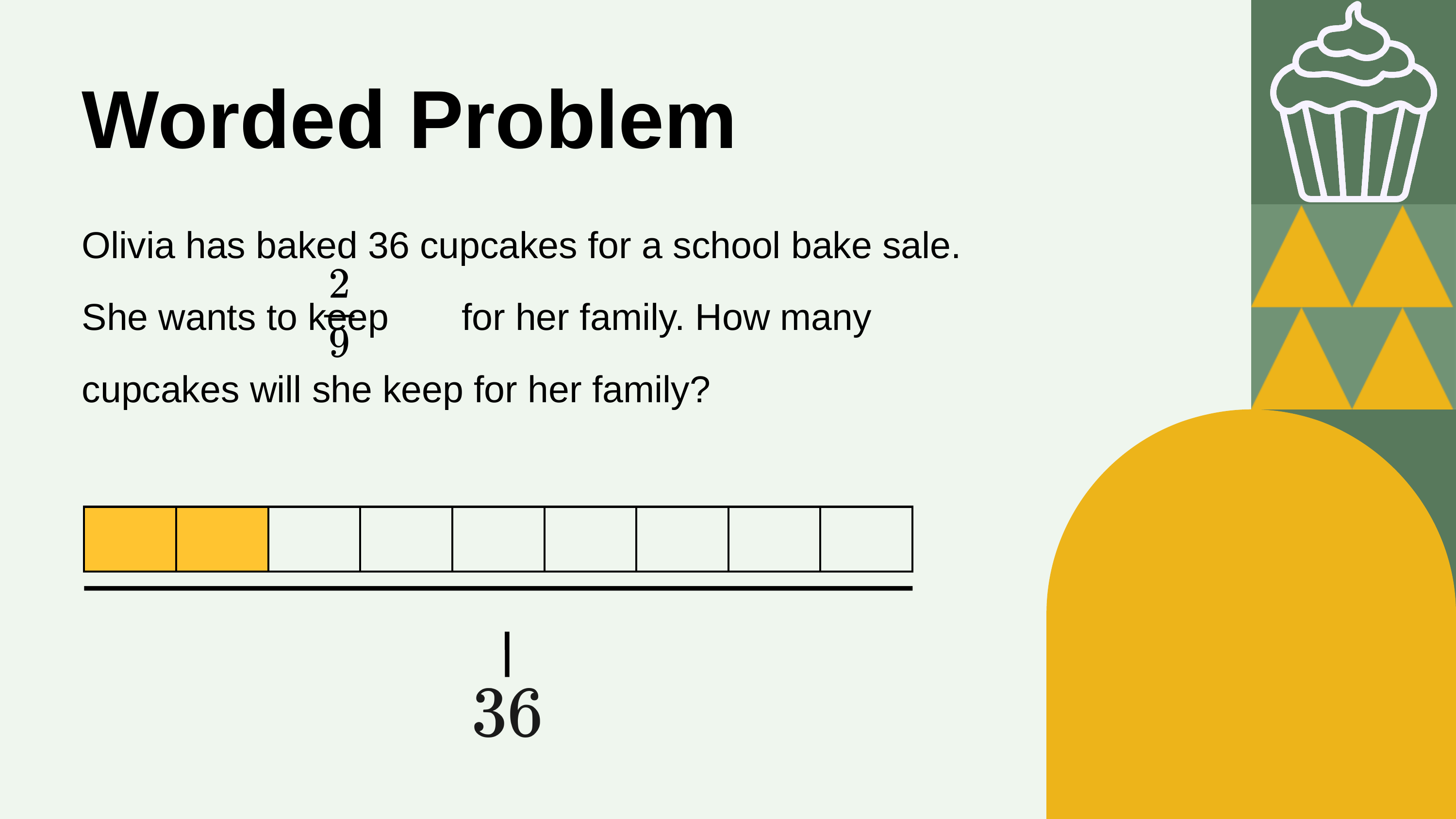

Worded Problem
Olivia has baked 36 cupcakes for a school bake sale. She wants to keep       for her family. How many cupcakes will she keep for her family?

|  |  |  |  |  |  |  |  |  |
| --- | --- | --- | --- | --- | --- | --- | --- | --- |